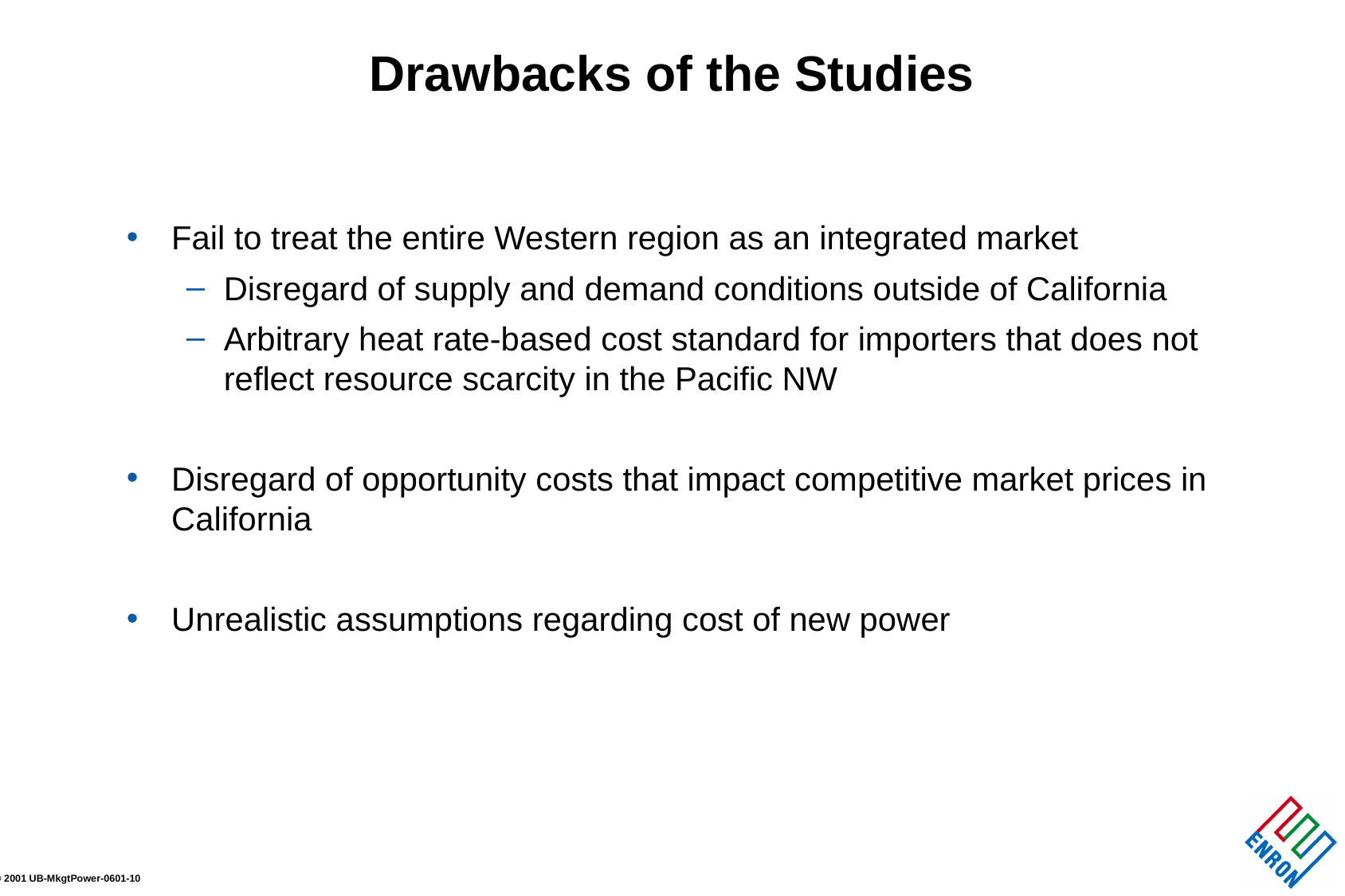

# Drawbacks of the Studies
Fail to treat the entire Western region as an integrated market
Disregard of supply and demand conditions outside of California
Arbitrary heat rate-based cost standard for importers that does not reflect resource scarcity in the Pacific NW

Disregard of opportunity costs that impact competitive market prices in California

Unrealistic assumptions regarding cost of new power